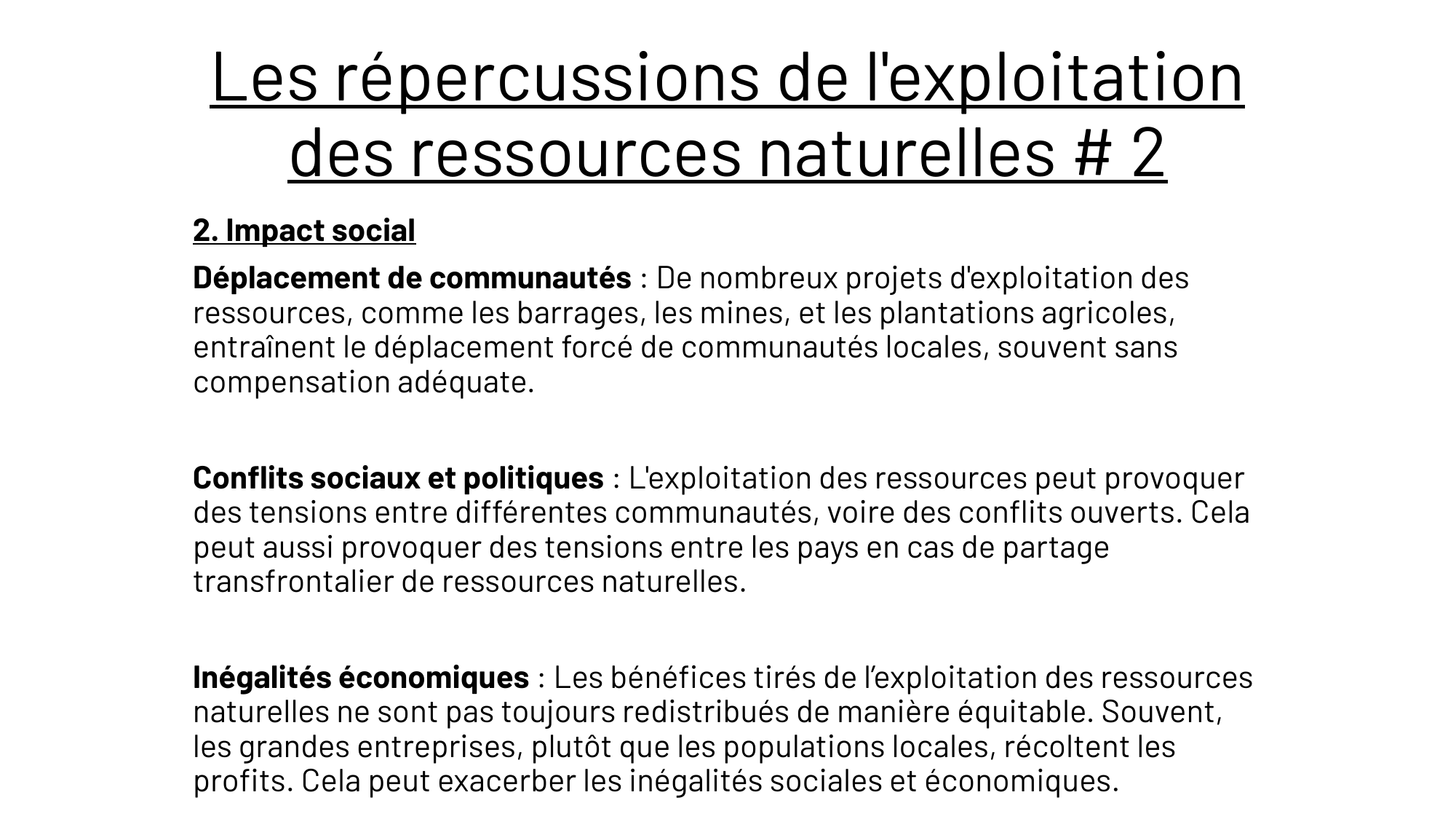

# Les répercussions de l'exploitation des ressources naturelles # 2
2. Impact social
Déplacement de communautés : De nombreux projets d'exploitation des ressources, comme les barrages, les mines, et les plantations agricoles, entraînent le déplacement forcé de communautés locales, souvent sans compensation adéquate.

Conflits sociaux et politiques : L'exploitation des ressources peut provoquer des tensions entre différentes communautés, voire des conflits ouverts. Cela peut aussi provoquer des tensions entre les pays en cas de partage transfrontalier de ressources naturelles.

Inégalités économiques : Les bénéfices tirés de l’exploitation des ressources naturelles ne sont pas toujours redistribués de manière équitable. Souvent, les grandes entreprises, plutôt que les populations locales, récoltent les profits. Cela peut exacerber les inégalités sociales et économiques.